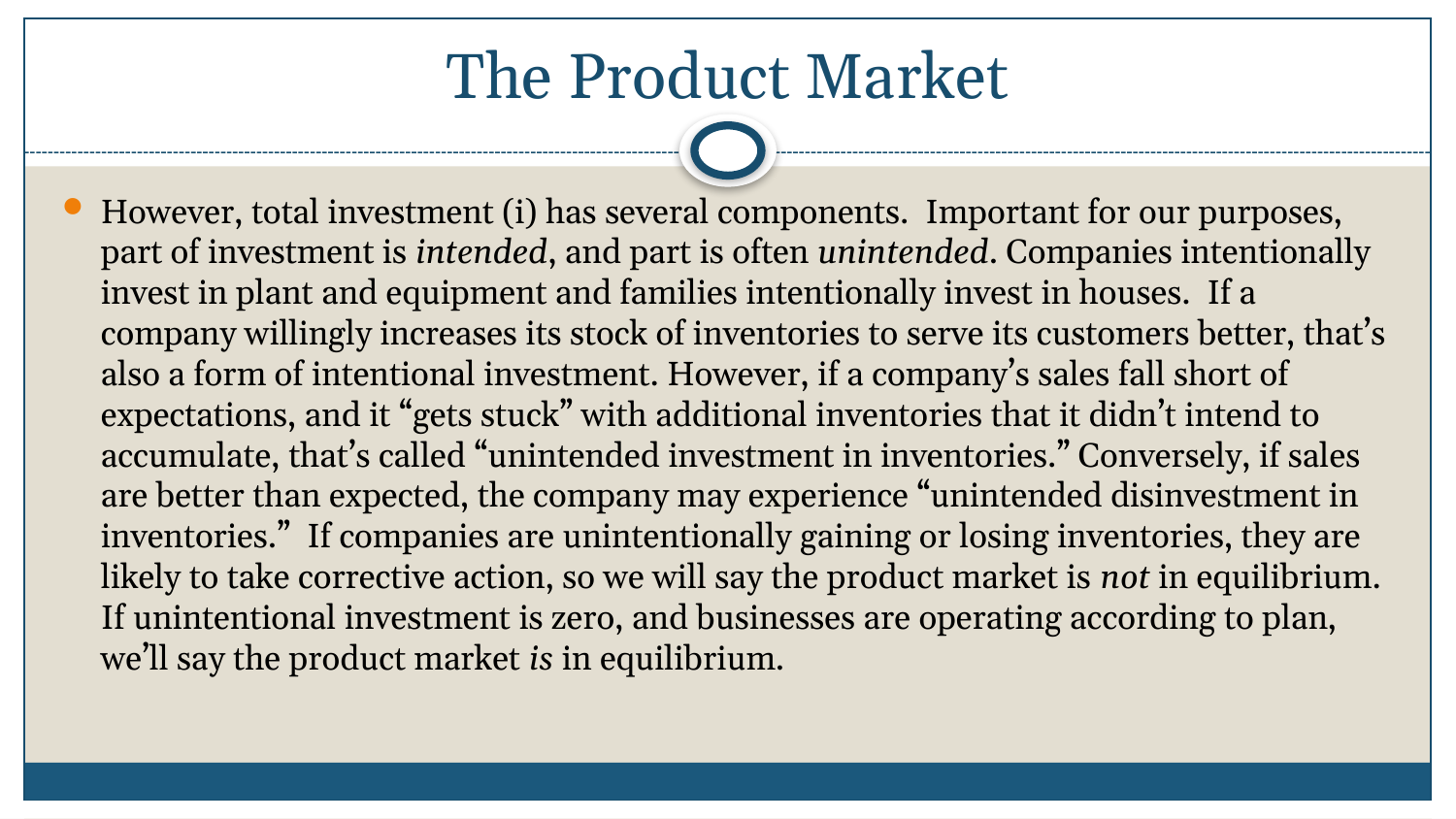

# The Product Market
However, total investment (i) has several components.  Important for our purposes, part of investment is intended, and part is often unintended. Companies intentionally invest in plant and equipment and families intentionally invest in houses.  If a company willingly increases its stock of inventories to serve its customers better, that’s also a form of intentional investment. However, if a company’s sales fall short of expectations, and it “gets stuck” with additional inventories that it didn’t intend to accumulate, that’s called “unintended investment in inventories.” Conversely, if sales are better than expected, the company may experience “unintended disinvestment in inventories.”  If companies are unintentionally gaining or losing inventories, they are likely to take corrective action, so we will say the product market is not in equilibrium. If unintentional investment is zero, and businesses are operating according to plan, we’ll say the product market is in equilibrium.